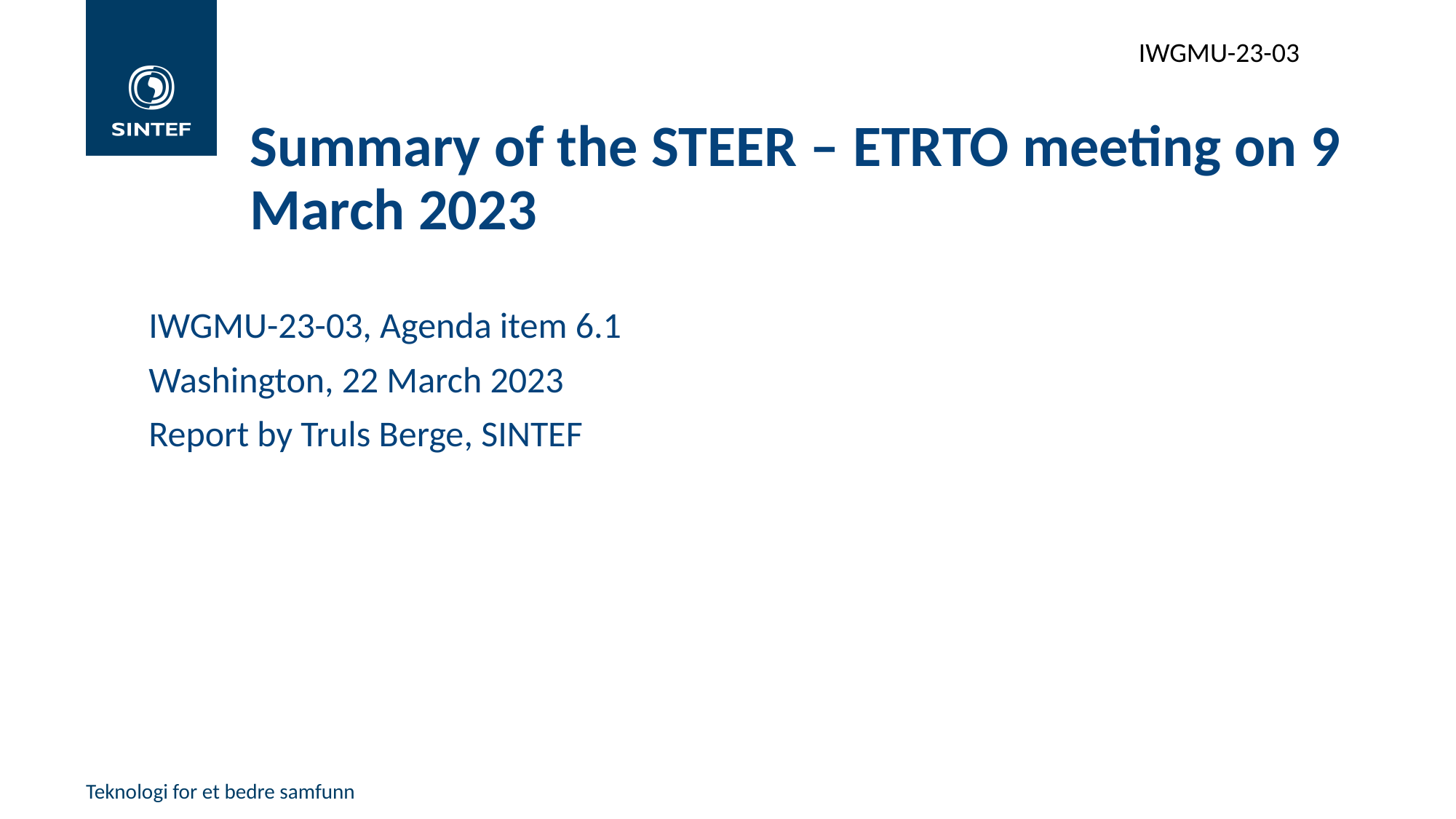

IWGMU-23-03
# Summary of the STEER – ETRTO meeting on 9 March 2023
IWGMU-23-03, Agenda item 6.1
Washington, 22 March 2023
Report by Truls Berge, SINTEF
Teknologi for et bedre samfunn